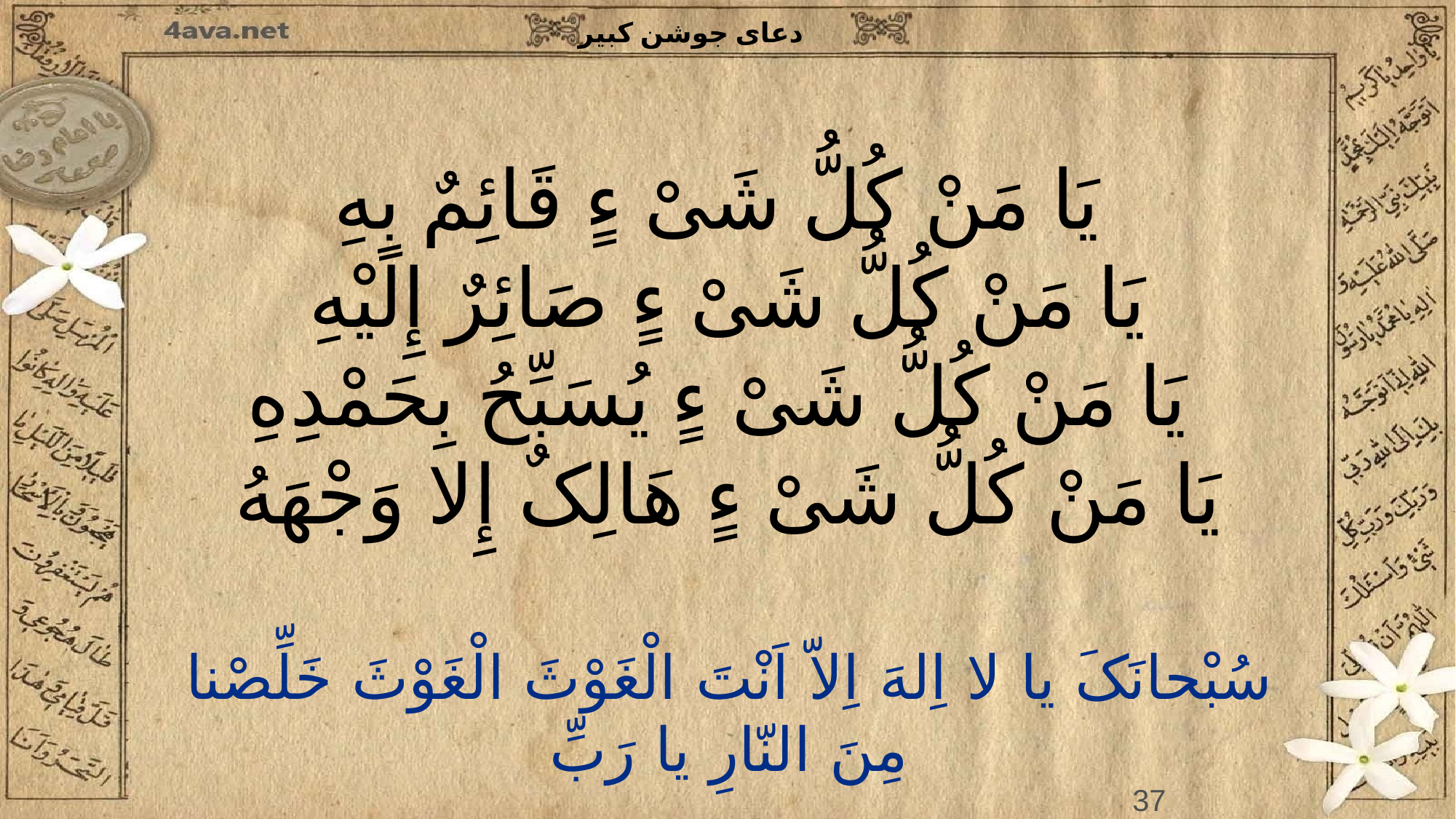

یَا مَنْ کُلُّ شَیْ ءٍ قَائِمٌ بِهِ
یَا مَنْ کُلُّ شَیْ ءٍ صَائِرٌ إِلَیْهِ
یَا مَنْ کُلُّ شَیْ ءٍ یُسَبِّحُ بِحَمْدِهِ
یَا مَنْ کُلُّ شَیْ ءٍ هَالِکٌ إِلا وَجْهَهُ
37